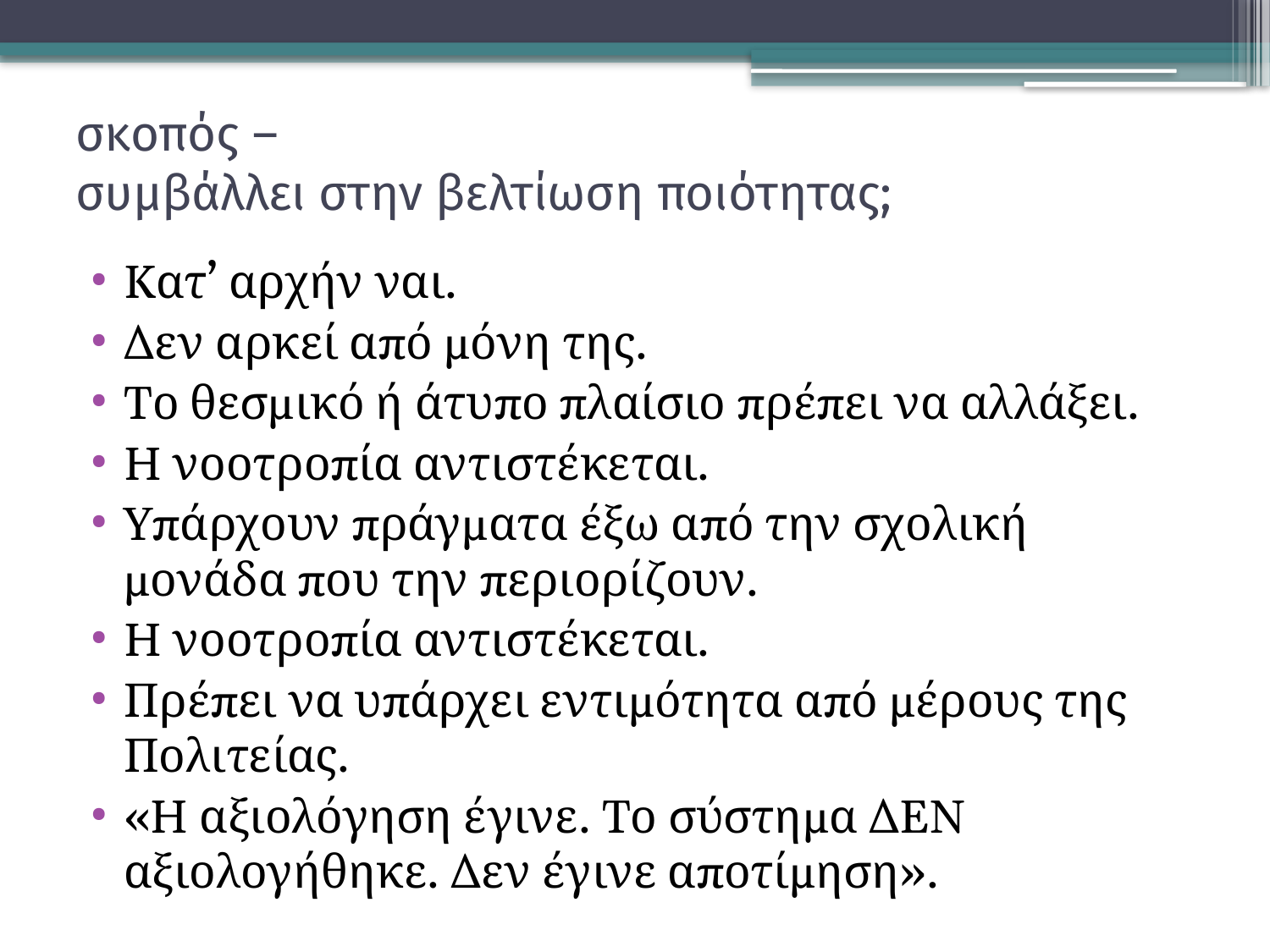

# σκοπός – συμβάλλει στην βελτίωση ποιότητας;
Κατ’ αρχήν ναι.
Δεν αρκεί από μόνη της.
Το θεσμικό ή άτυπο πλαίσιο πρέπει να αλλάξει.
Η νοοτροπία αντιστέκεται.
Υπάρχουν πράγματα έξω από την σχολική μονάδα που την περιορίζουν.
Η νοοτροπία αντιστέκεται.
Πρέπει να υπάρχει εντιμότητα από μέρους της Πολιτείας.
«Η αξιολόγηση έγινε. Το σύστημα ΔΕΝ αξιολογήθηκε. Δεν έγινε αποτίμηση».